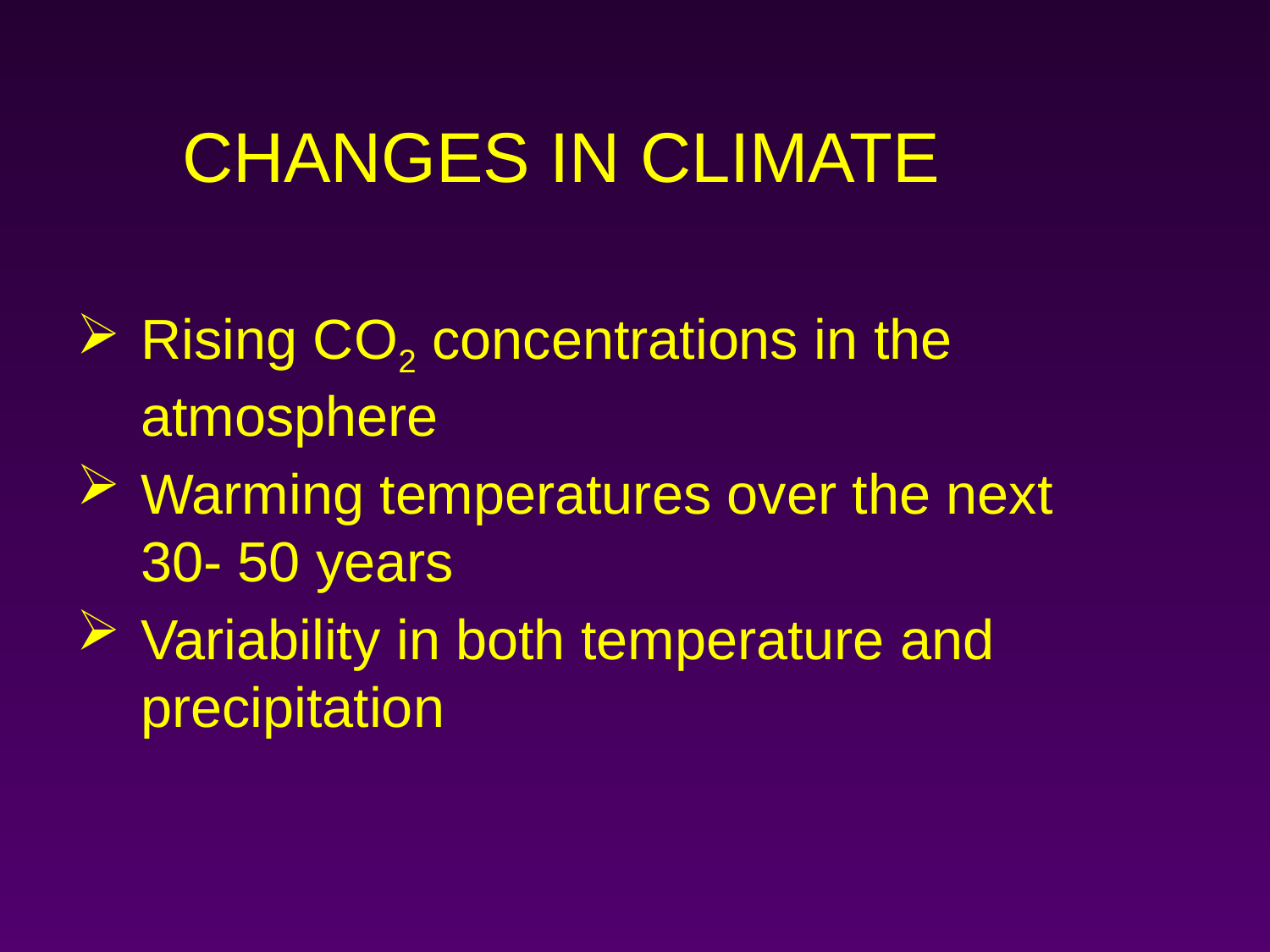

# Changes in Climate
Rising CO2 concentrations in the atmosphere
Warming temperatures over the next 30- 50 years
Variability in both temperature and precipitation